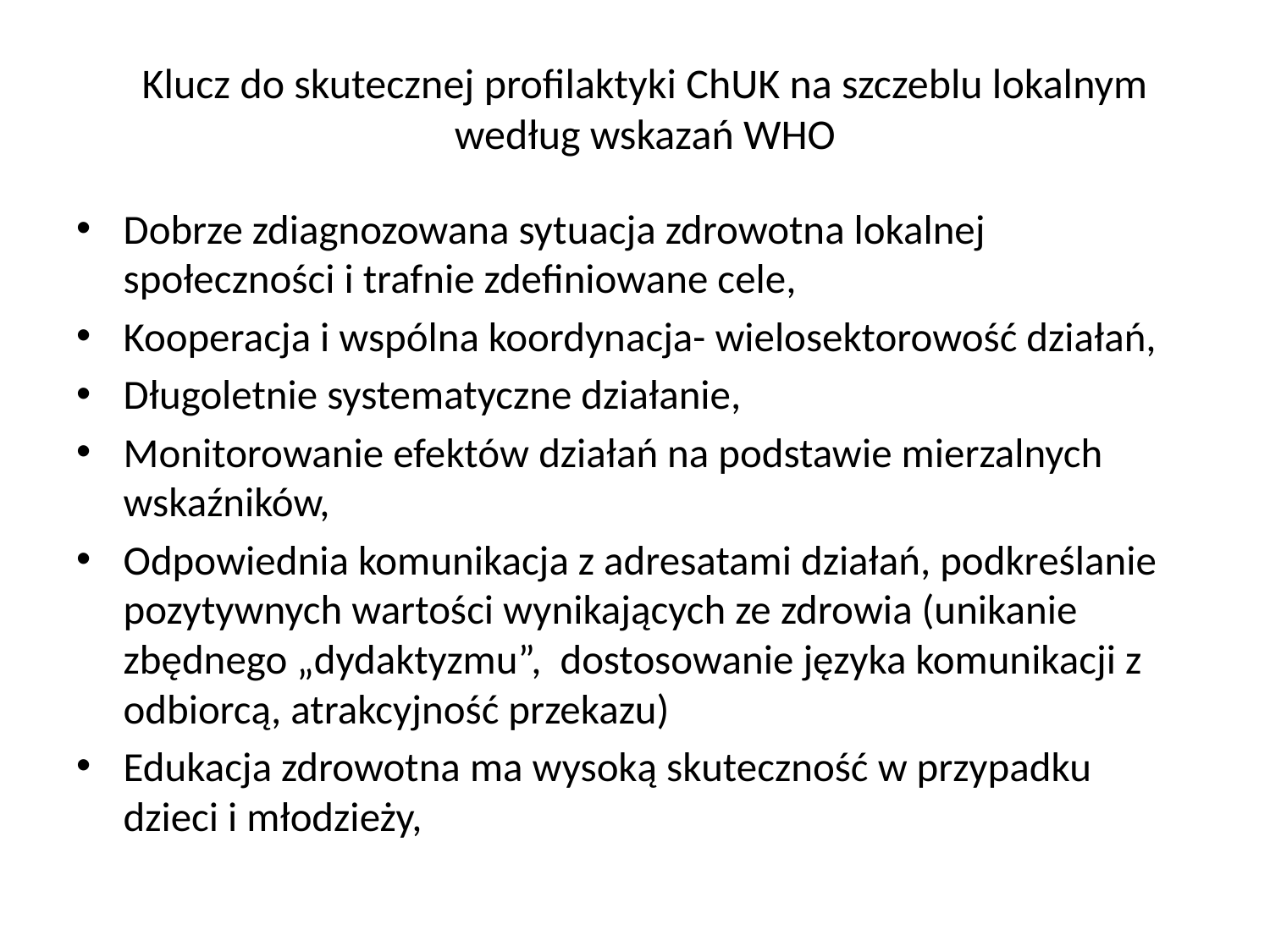

# Klucz do skutecznej profilaktyki ChUK na szczeblu lokalnym według wskazań WHO
Dobrze zdiagnozowana sytuacja zdrowotna lokalnej społeczności i trafnie zdefiniowane cele,
Kooperacja i wspólna koordynacja- wielosektorowość działań,
Długoletnie systematyczne działanie,
Monitorowanie efektów działań na podstawie mierzalnych wskaźników,
Odpowiednia komunikacja z adresatami działań, podkreślanie pozytywnych wartości wynikających ze zdrowia (unikanie zbędnego „dydaktyzmu”,  dostosowanie języka komunikacji z odbiorcą, atrakcyjność przekazu)
Edukacja zdrowotna ma wysoką skuteczność w przypadku dzieci i młodzieży,